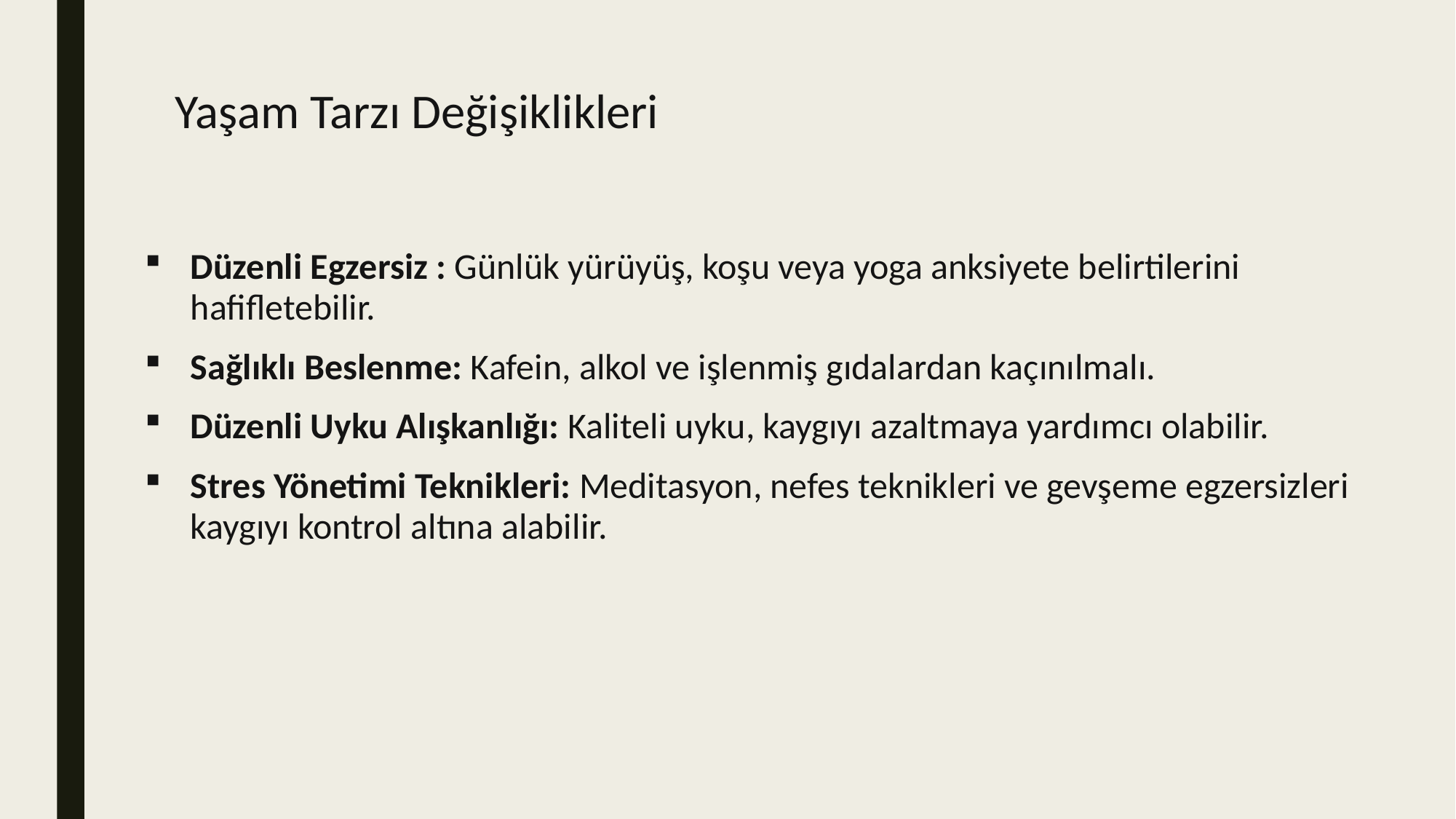

# Yaşam Tarzı Değişiklikleri
Düzenli Egzersiz : Günlük yürüyüş, koşu veya yoga anksiyete belirtilerini hafifletebilir.
Sağlıklı Beslenme: Kafein, alkol ve işlenmiş gıdalardan kaçınılmalı.
Düzenli Uyku Alışkanlığı: Kaliteli uyku, kaygıyı azaltmaya yardımcı olabilir.
Stres Yönetimi Teknikleri: Meditasyon, nefes teknikleri ve gevşeme egzersizleri kaygıyı kontrol altına alabilir.